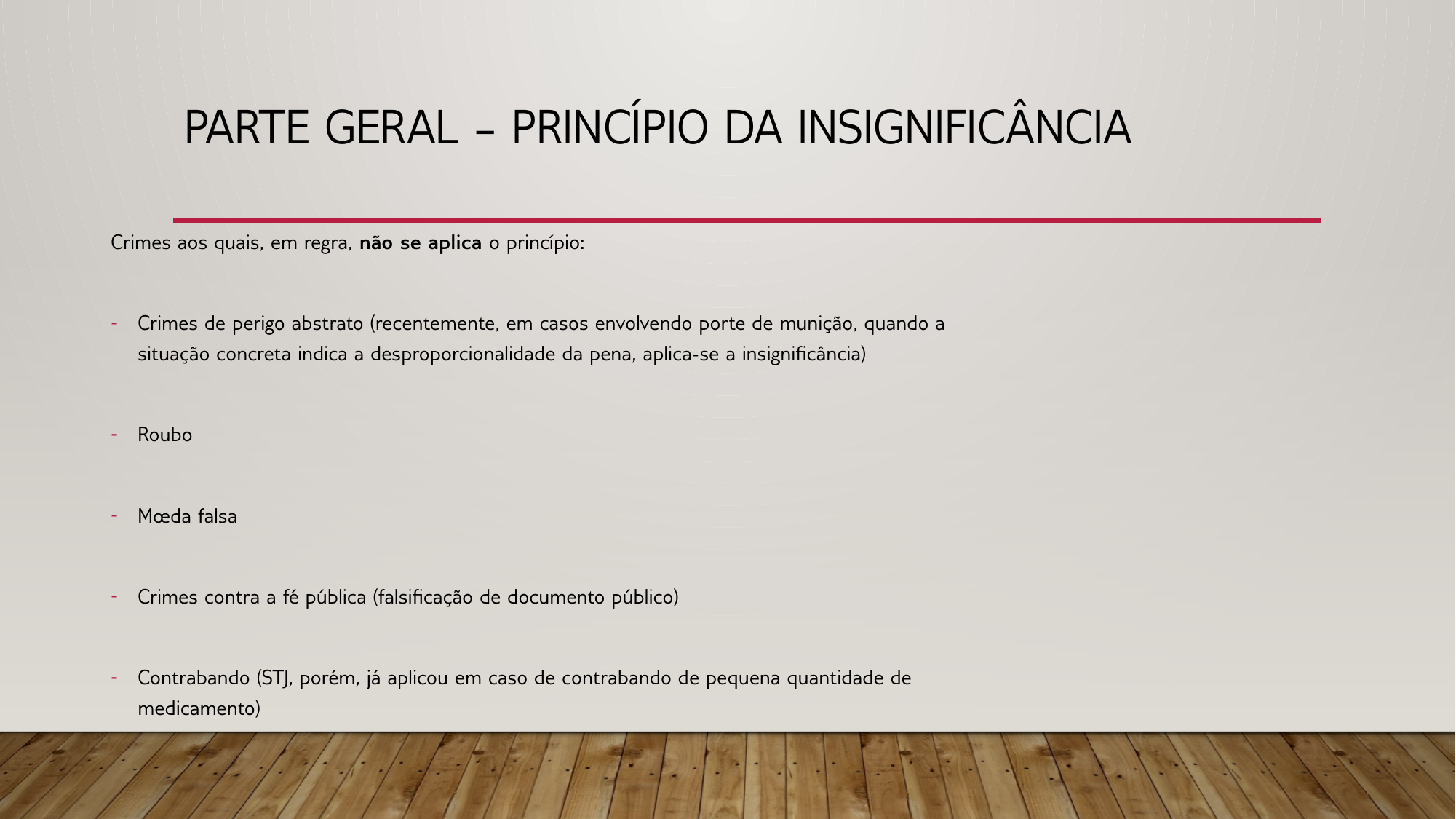

# PARTE GERAL – Princípio da insignificância
Crimes aos quais, em regra, não se aplica o princípio:

Crimes de perigo abstrato (recentemente, em casos envolvendo porte de munição, quando a situação concreta indica a desproporcionalidade da pena, aplica-se a insignificância)

Roubo

Moeda falsa

Crimes contra a fé pública (falsificação de documento público)

Contrabando (STJ, porém, já aplicou em caso de contrabando de pequena quantidade de medicamento)